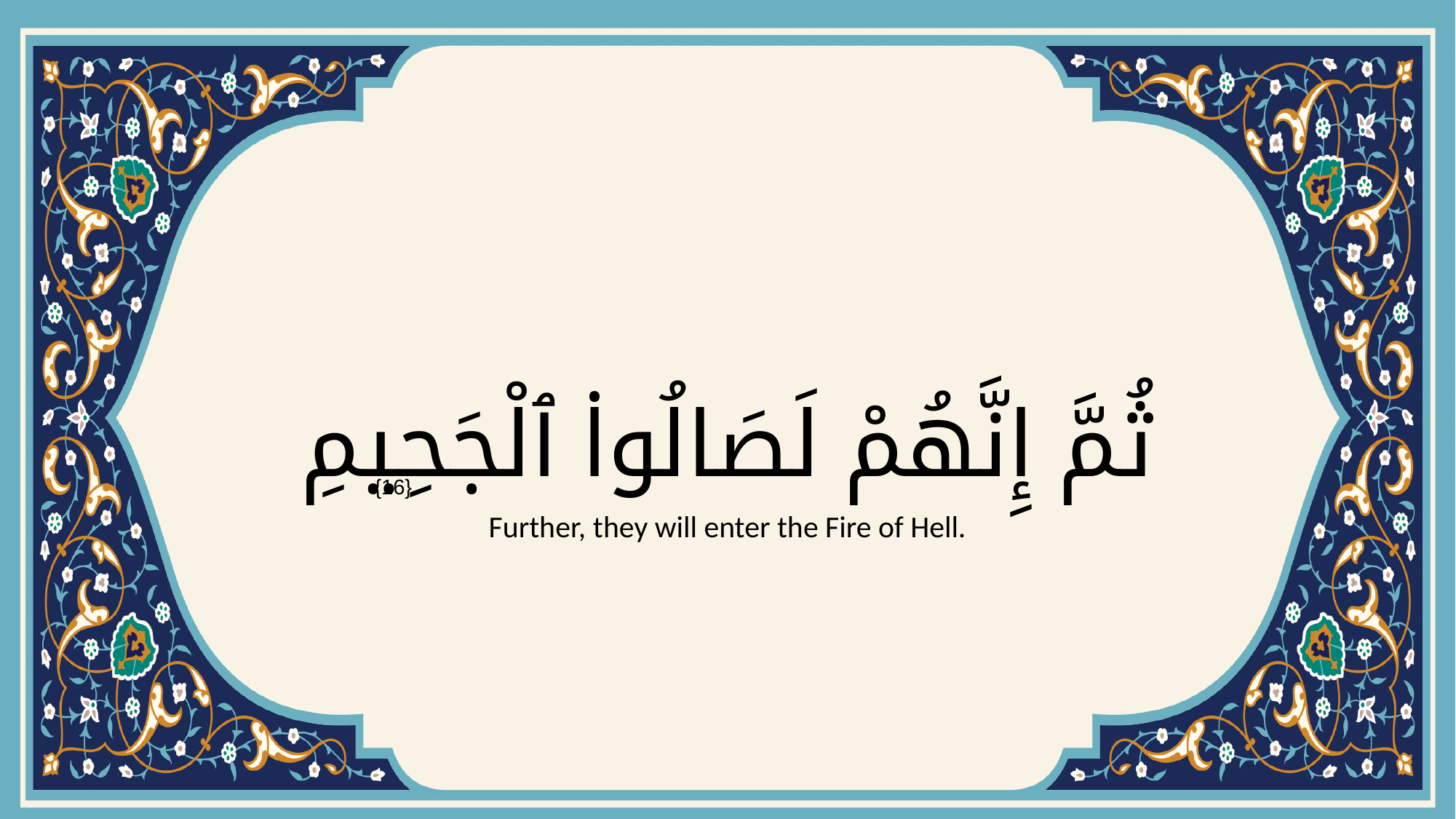

# ثُمَّ إِنَّهُمْ لَصَالُوا۟ ٱلْجَحِيمِ
{16}
Further, they will enter the Fire of Hell.